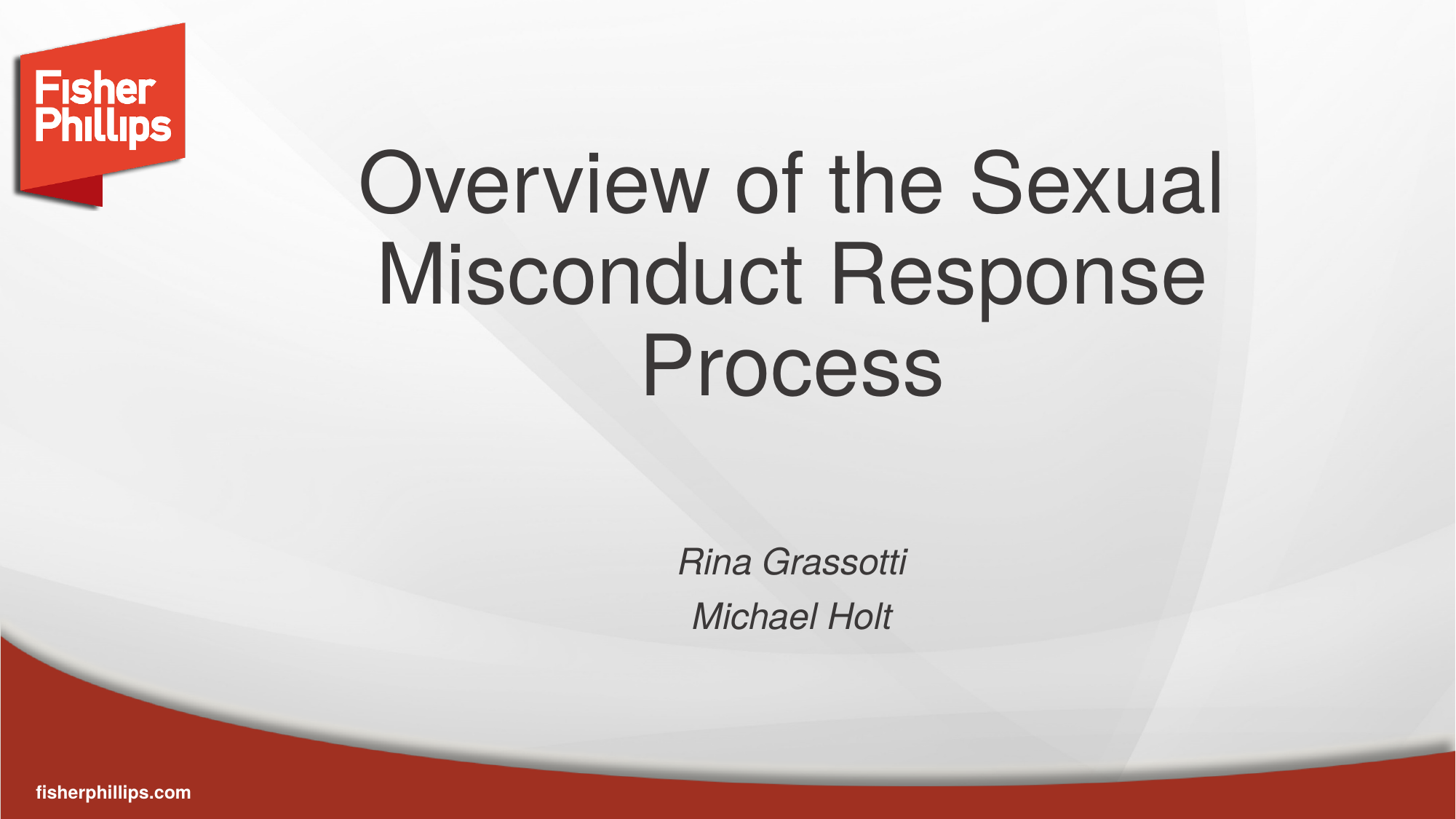

# Overview of the Sexual Misconduct Response Process

Rina Grassotti
Michael Holt